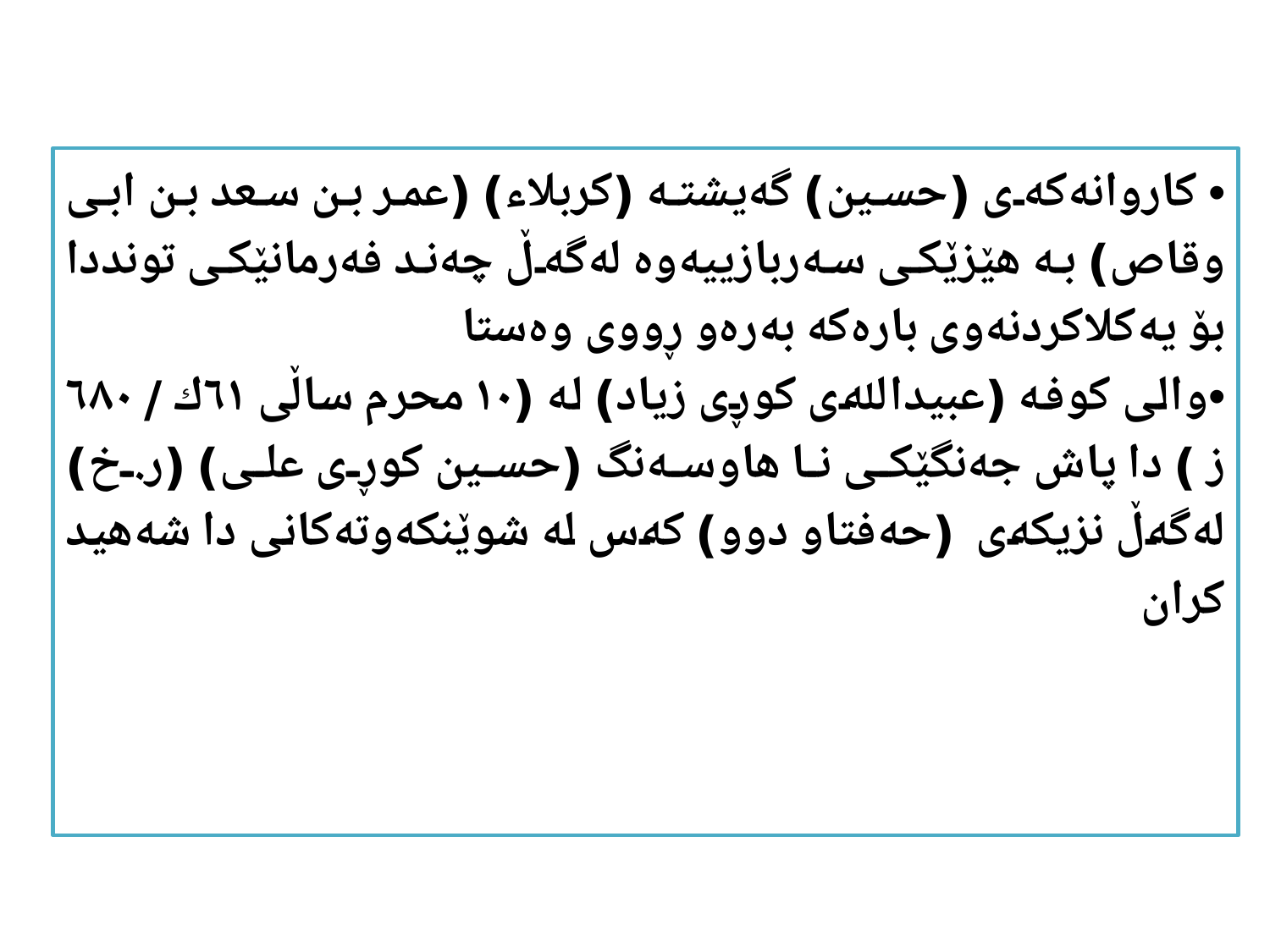

کاروانەکەی (حسین) گەیشتە (کربلاء) (عمر بن سعد بن ابی وقاص) بە هێزێکی سەربازییەوە لەگەڵ چەند فەرمانێکی تونددا بۆ یەکلاکردنەوی بارەکە بەرەو ڕووی وەستا
والی کوفە (عبیداللەی کوڕی زیاد) لە (١٠ محرم ساڵی ٦١ك / ٦٨٠ ز ) دا پاش جەنگێکی نا هاوسەنگ (حسین کوڕی علی) (ر.خ) لەگەڵ نزیکەی  (حەفتاو دوو) کەس لە شوێنکەوتەکانی دا شەهید کران